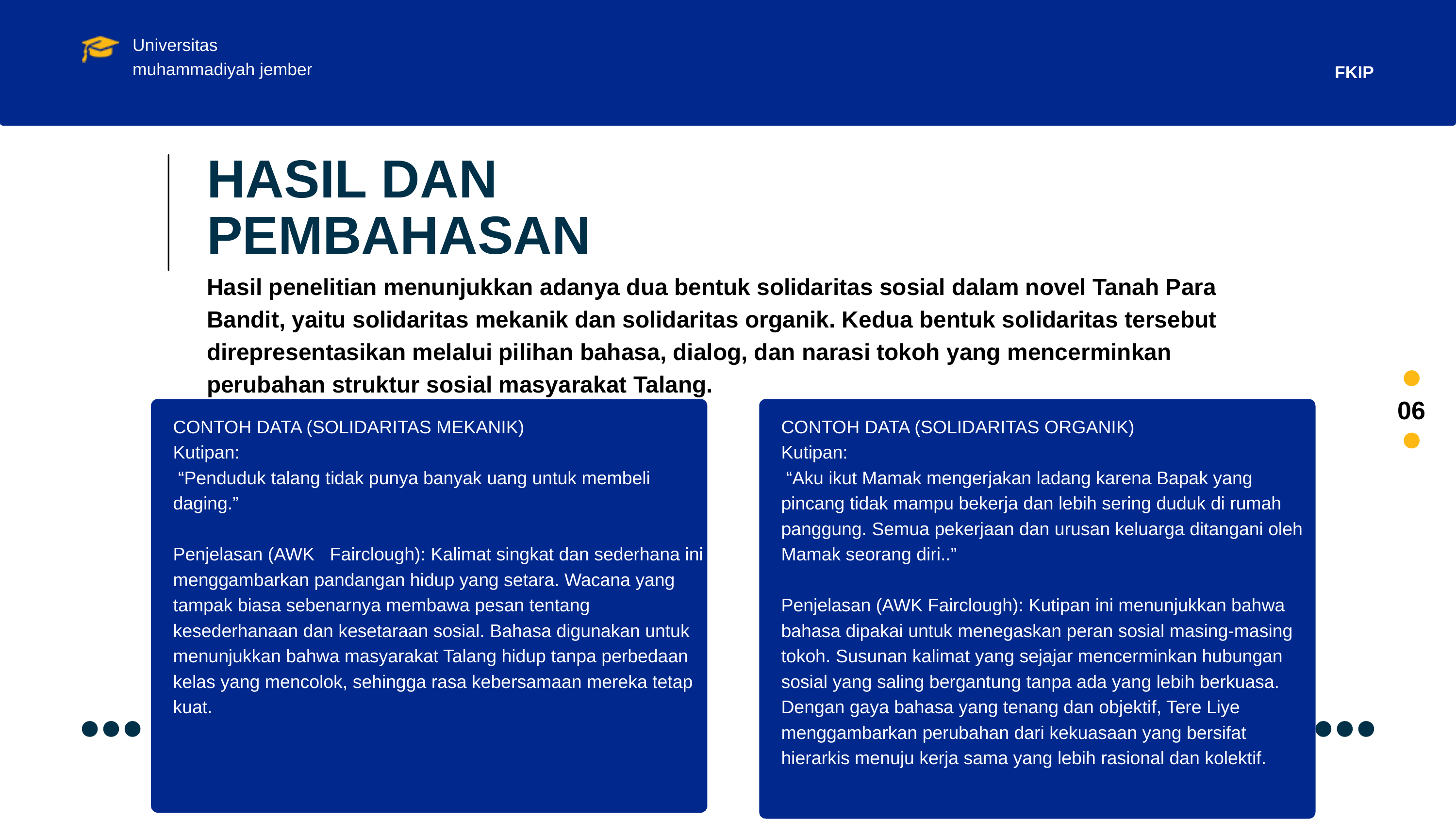

Universitas muhammadiyah jember

FKIP
HASIL DAN PEMBAHASAN

Hasil penelitian menunjukkan adanya dua bentuk solidaritas sosial dalam novel Tanah Para Bandit, yaitu solidaritas mekanik dan solidaritas organik. Kedua bentuk solidaritas tersebut direpresentasikan melalui pilihan bahasa, dialog, dan narasi tokoh yang mencerminkan perubahan struktur sosial masyarakat Talang.

06

CONTOH DATA (SOLIDARITAS MEKANIK)
Kutipan:
 “Penduduk talang tidak punya banyak uang untuk membeli daging.”

Penjelasan (AWK   Fairclough): Kalimat singkat dan sederhana ini menggambarkan pandangan hidup yang setara. Wacana yang tampak biasa sebenarnya membawa pesan tentang kesederhanaan dan kesetaraan sosial. Bahasa digunakan untuk menunjukkan bahwa masyarakat Talang hidup tanpa perbedaan kelas yang mencolok, sehingga rasa kebersamaan mereka tetap kuat.

CONTOH DATA (SOLIDARITAS ORGANIK)
Kutipan:
 “Aku ikut Mamak mengerjakan ladang karena Bapak yang pincang tidak mampu bekerja dan lebih sering duduk di rumah panggung. Semua pekerjaan dan urusan keluarga ditangani oleh Mamak seorang diri..”

Penjelasan (AWK Fairclough): Kutipan ini menunjukkan bahwa bahasa dipakai untuk menegaskan peran sosial masing-masing tokoh. Susunan kalimat yang sejajar mencerminkan hubungan sosial yang saling bergantung tanpa ada yang lebih berkuasa. Dengan gaya bahasa yang tenang dan objektif, Tere Liye menggambarkan perubahan dari kekuasaan yang bersifat hierarkis menuju kerja sama yang lebih rasional dan kolektif.